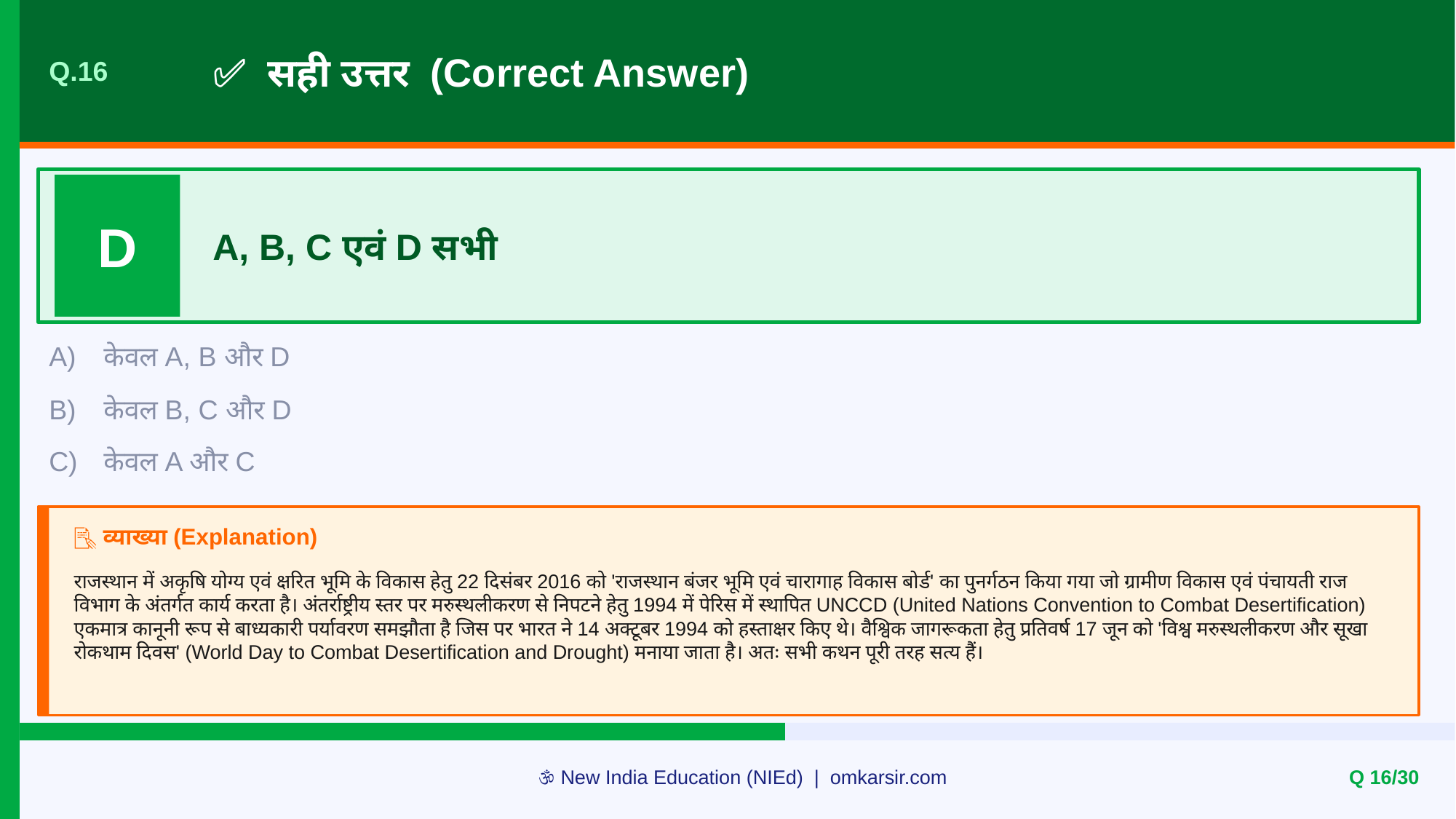

✅  सही उत्तर  (Correct Answer)
Q.16

D
A, B, C एवं D सभी
A)
केवल A, B और D
B)
केवल B, C और D
C)
केवल A और C

📝 व्याख्या (Explanation)
राजस्थान में अकृषि योग्य एवं क्षरित भूमि के विकास हेतु 22 दिसंबर 2016 को 'राजस्थान बंजर भूमि एवं चारागाह विकास बोर्ड' का पुनर्गठन किया गया जो ग्रामीण विकास एवं पंचायती राज विभाग के अंतर्गत कार्य करता है। अंतर्राष्ट्रीय स्तर पर मरुस्थलीकरण से निपटने हेतु 1994 में पेरिस में स्थापित UNCCD (United Nations Convention to Combat Desertification) एकमात्र कानूनी रूप से बाध्यकारी पर्यावरण समझौता है जिस पर भारत ने 14 अक्टूबर 1994 को हस्ताक्षर किए थे। वैश्विक जागरूकता हेतु प्रतिवर्ष 17 जून को 'विश्व मरुस्थलीकरण और सूखा रोकथाम दिवस' (World Day to Combat Desertification and Drought) मनाया जाता है। अतः सभी कथन पूरी तरह सत्य हैं।

🕉️ New India Education (NIEd)  |  omkarsir.com
Q 16/30